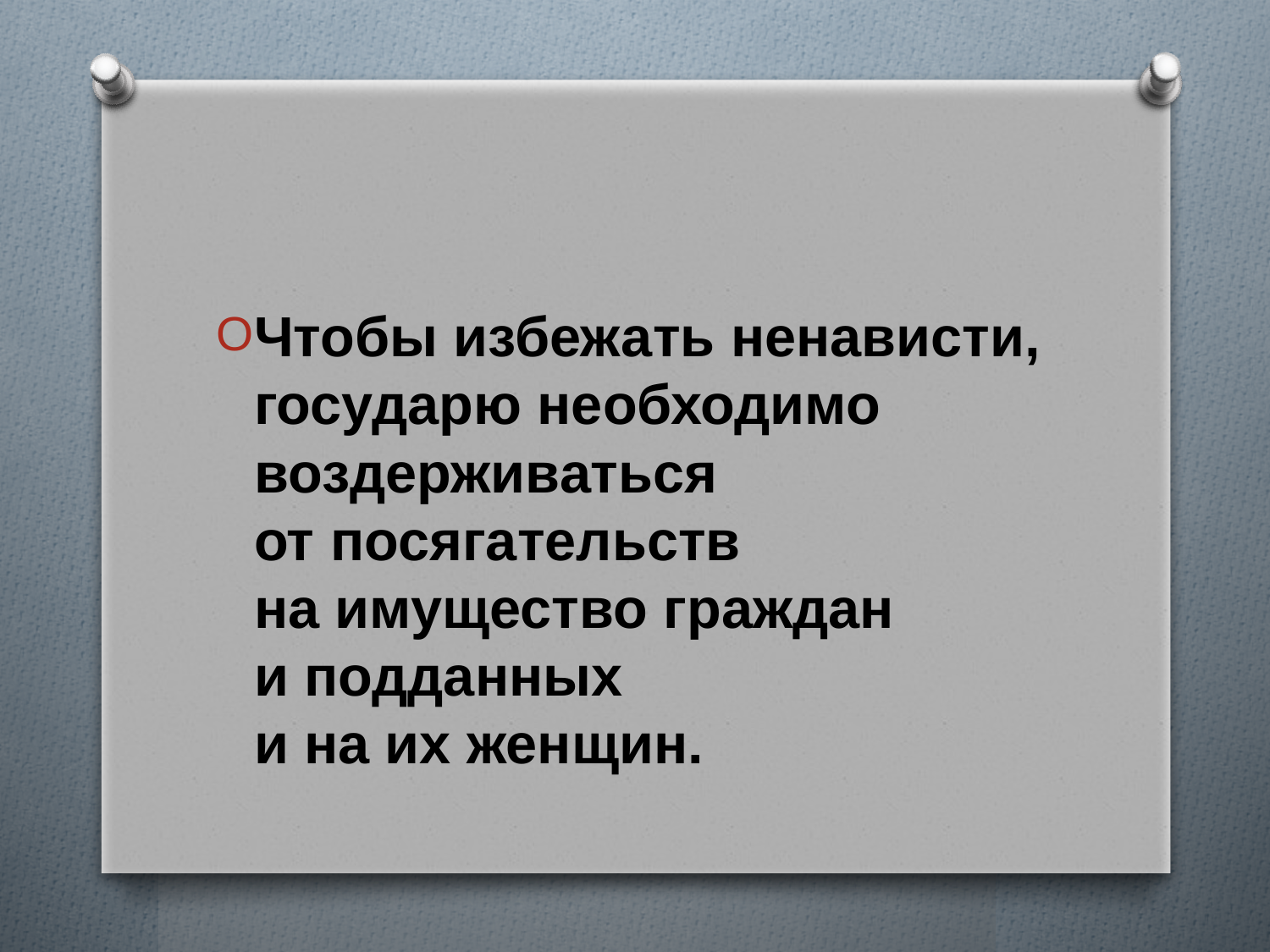

#
Чтобы избежать ненависти, государю необходимо воздерживаться от посягательств на имущество граждан и подданных и на их женщин.